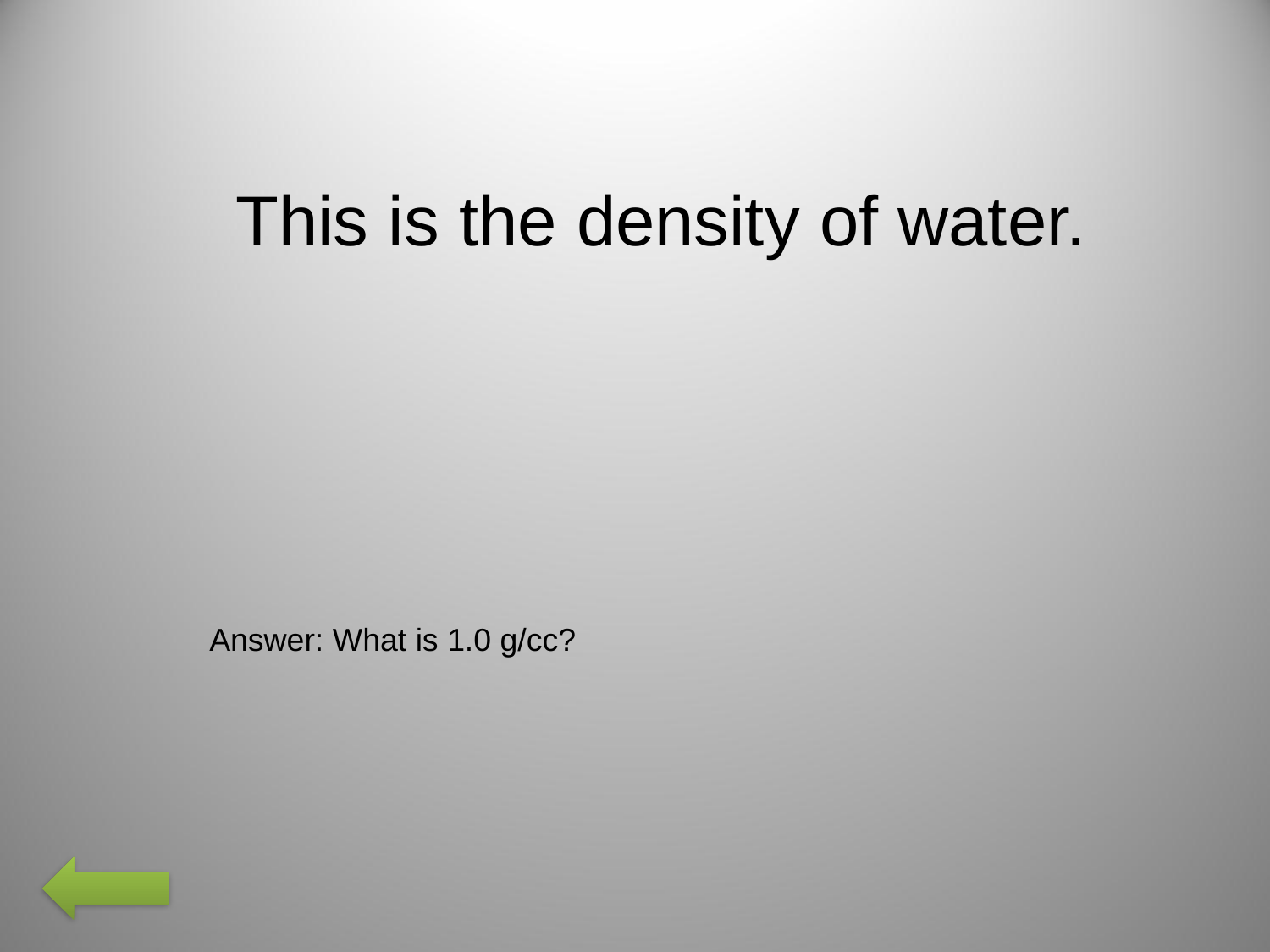

This is the density of water.
Answer: What is 1.0 g/cc?